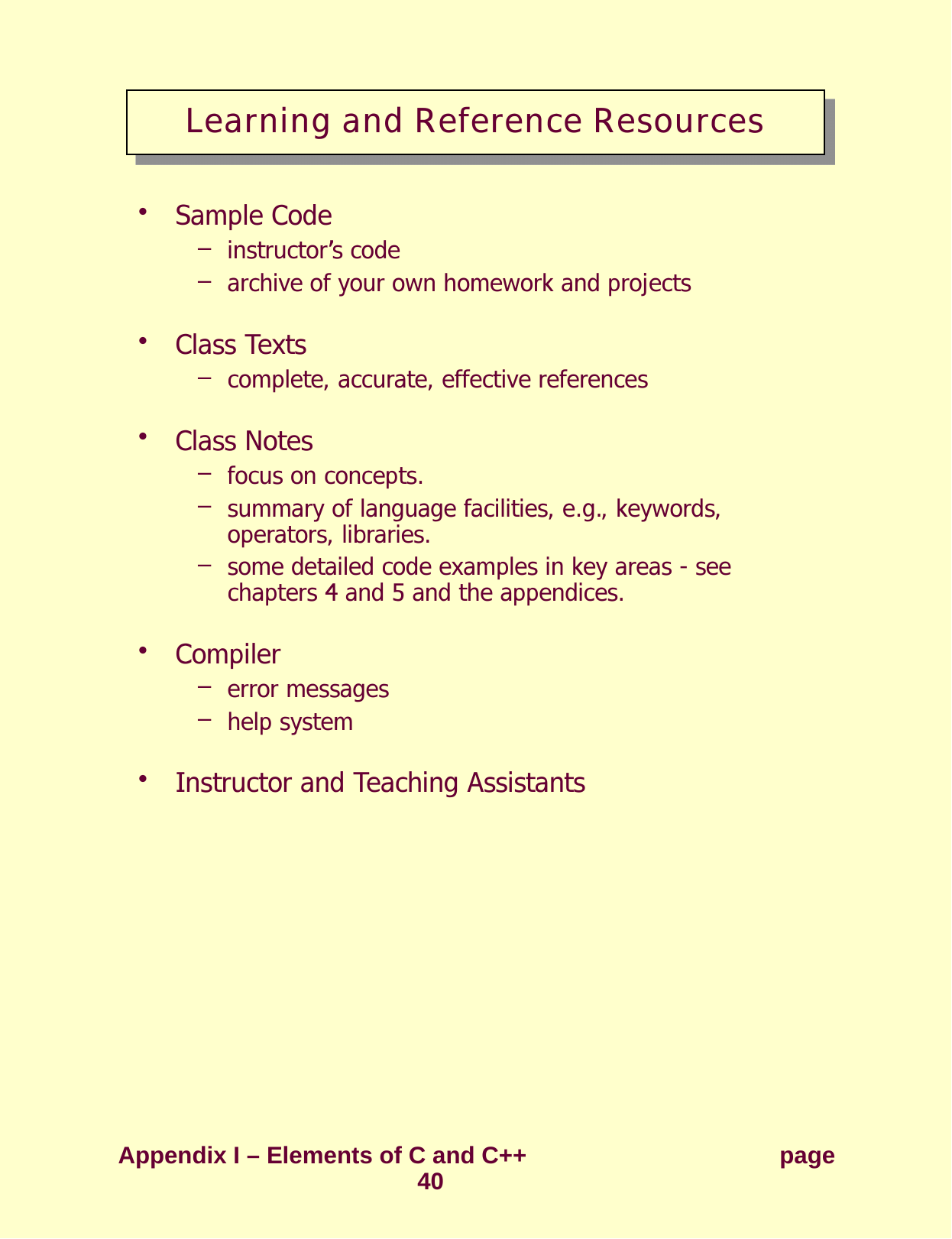

# Learning and Reference Resources
Sample Code
instructor’s code
archive of your own homework and projects
Class Texts
complete, accurate, effective references
Class Notes
focus on concepts.
summary of language facilities, e.g., keywords, operators, libraries.
some detailed code examples in key areas - see chapters 4 and 5 and the appendices.
Compiler
error messages
help system
Instructor and Teaching Assistants